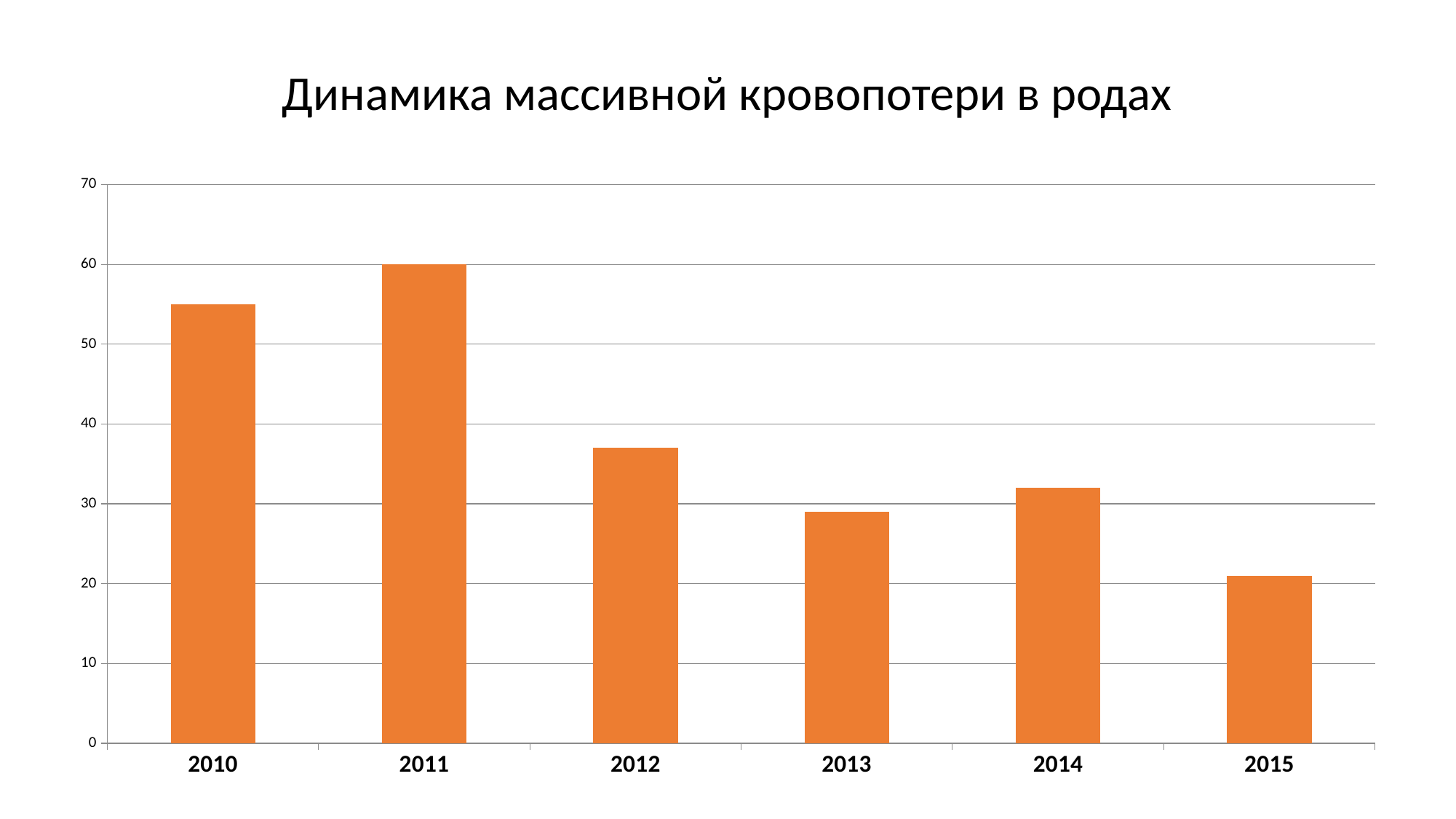

# Динамика массивной кровопотери в родах

### Chart

| Category | массивная кровопотеря в родах |
|---|---|
| 2010 | 55.0 |
| 2011 | 60.0 |
| 2012 | 37.0 |
| 2013 | 29.0 |
| 2014 | 32.0 |
| 2015 | 21.0 |